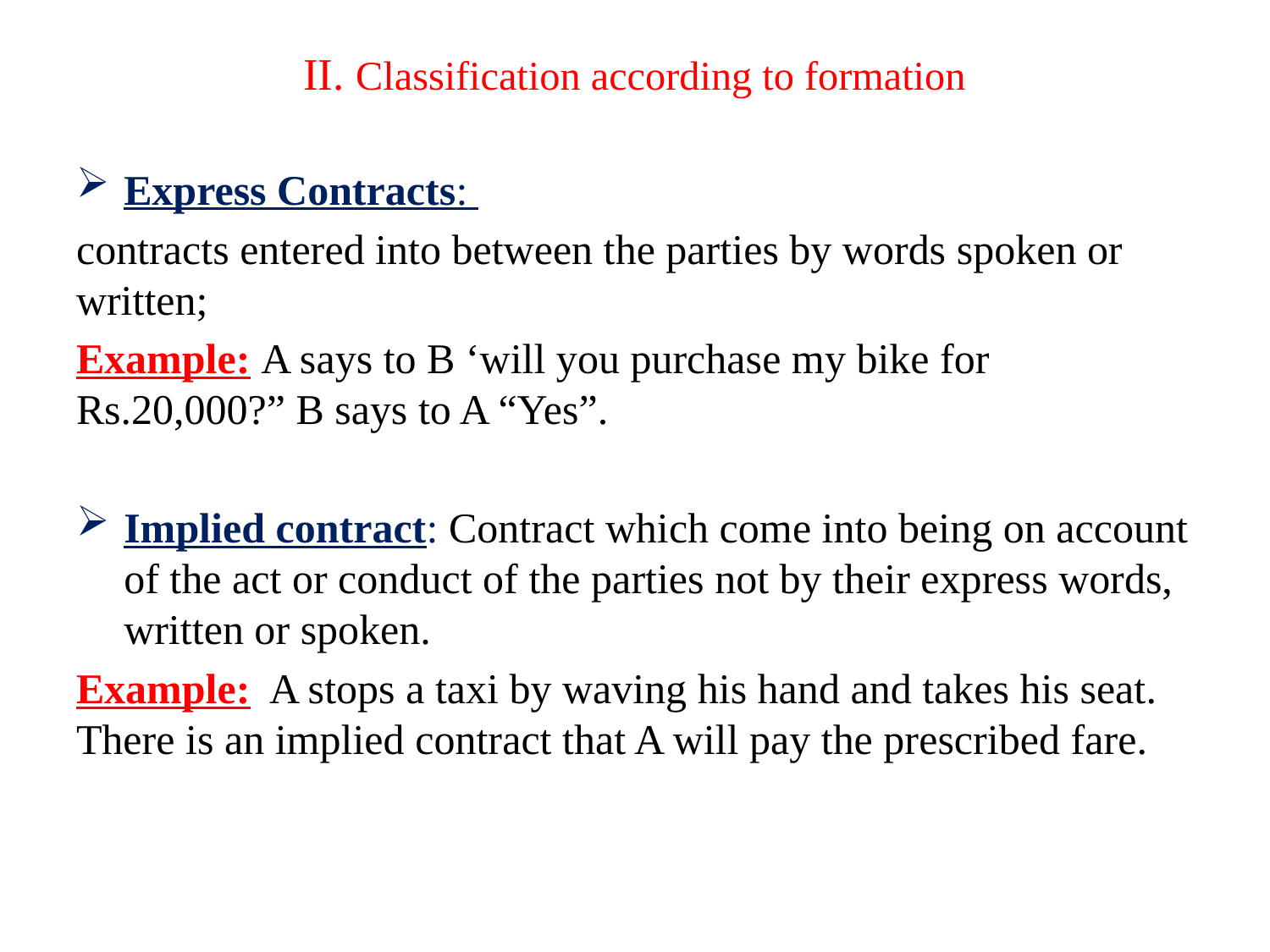

# II. Classification according to formation
Express Contracts:
contracts entered into between the parties by words spoken or written;
Example: A says to B ‘will you purchase my bike for Rs.20,000?” B says to A “Yes”.

Implied contract: Contract which come into being on account of the act or conduct of the parties not by their express words, written or spoken.
Example:  A stops a taxi by waving his hand and takes his seat. There is an implied contract that A will pay the prescribed fare.